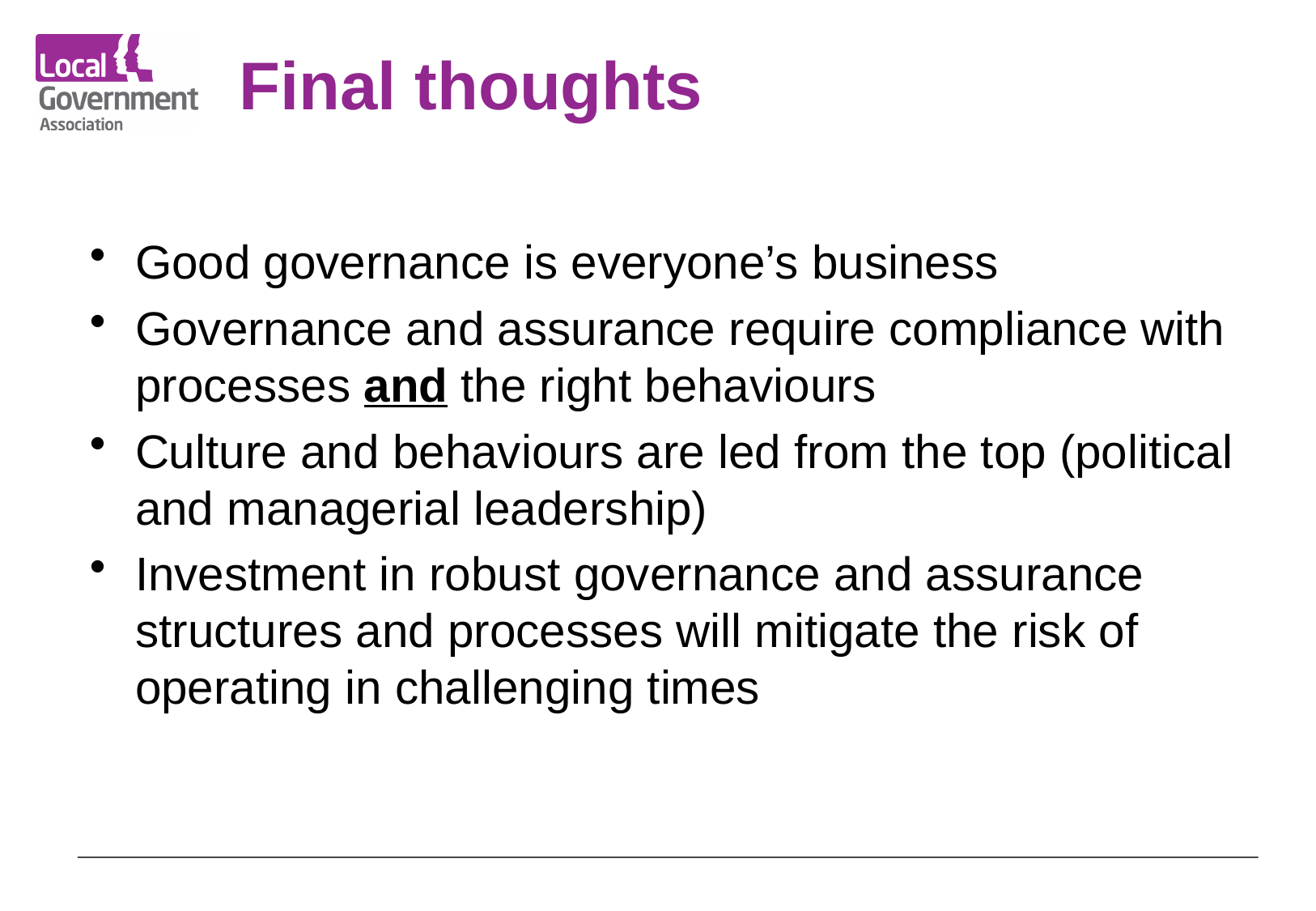

# Final thoughts
Good governance is everyone’s business
Governance and assurance require compliance with processes and the right behaviours
Culture and behaviours are led from the top (political and managerial leadership)
Investment in robust governance and assurance structures and processes will mitigate the risk of operating in challenging times